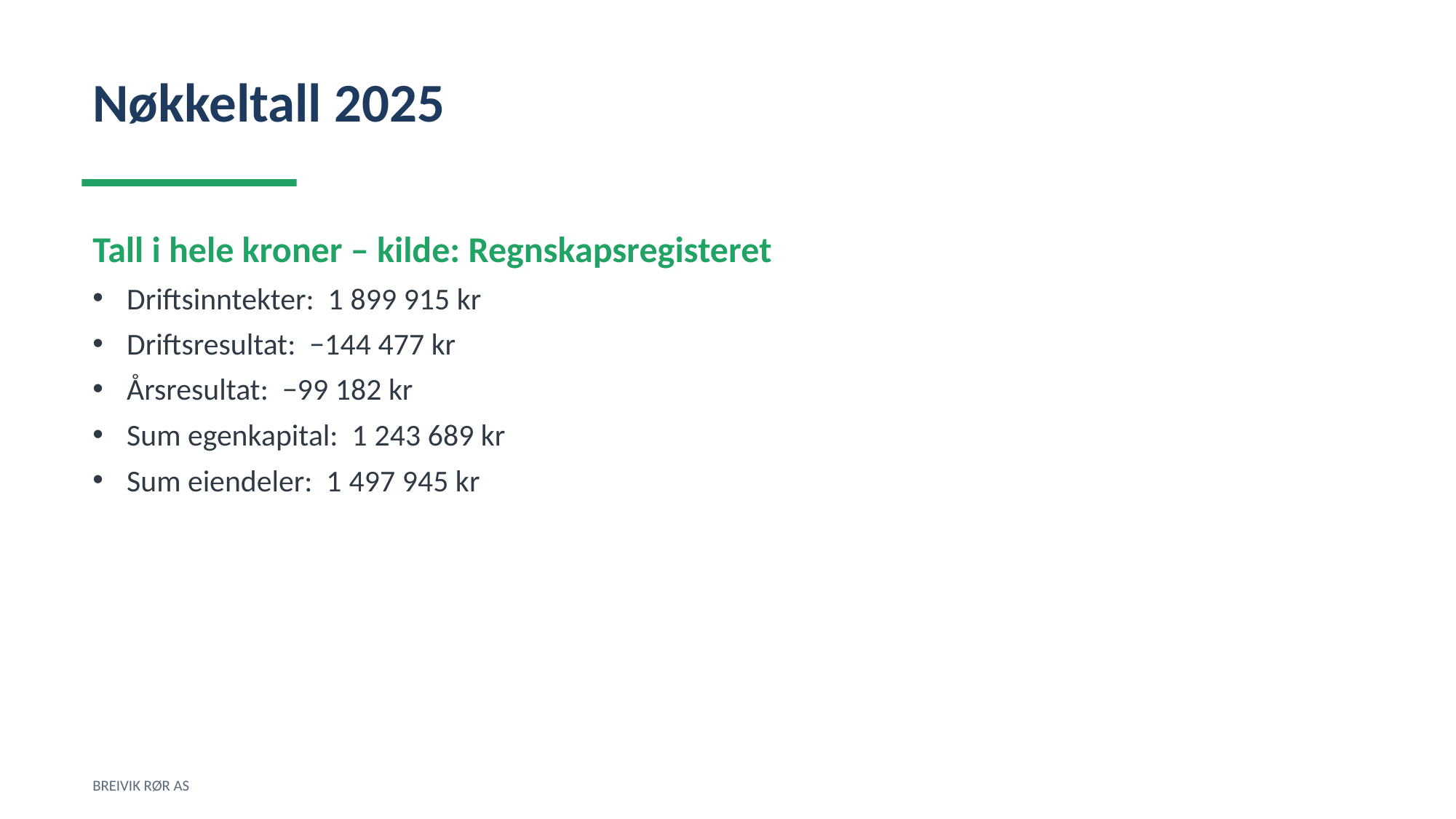

Nøkkeltall 2025

Tall i hele kroner – kilde: Regnskapsregisteret
Driftsinntekter:  1 899 915 kr
Driftsresultat:  −144 477 kr
Årsresultat:  −99 182 kr
Sum egenkapital:  1 243 689 kr
Sum eiendeler:  1 497 945 kr
BREIVIK RØR AS